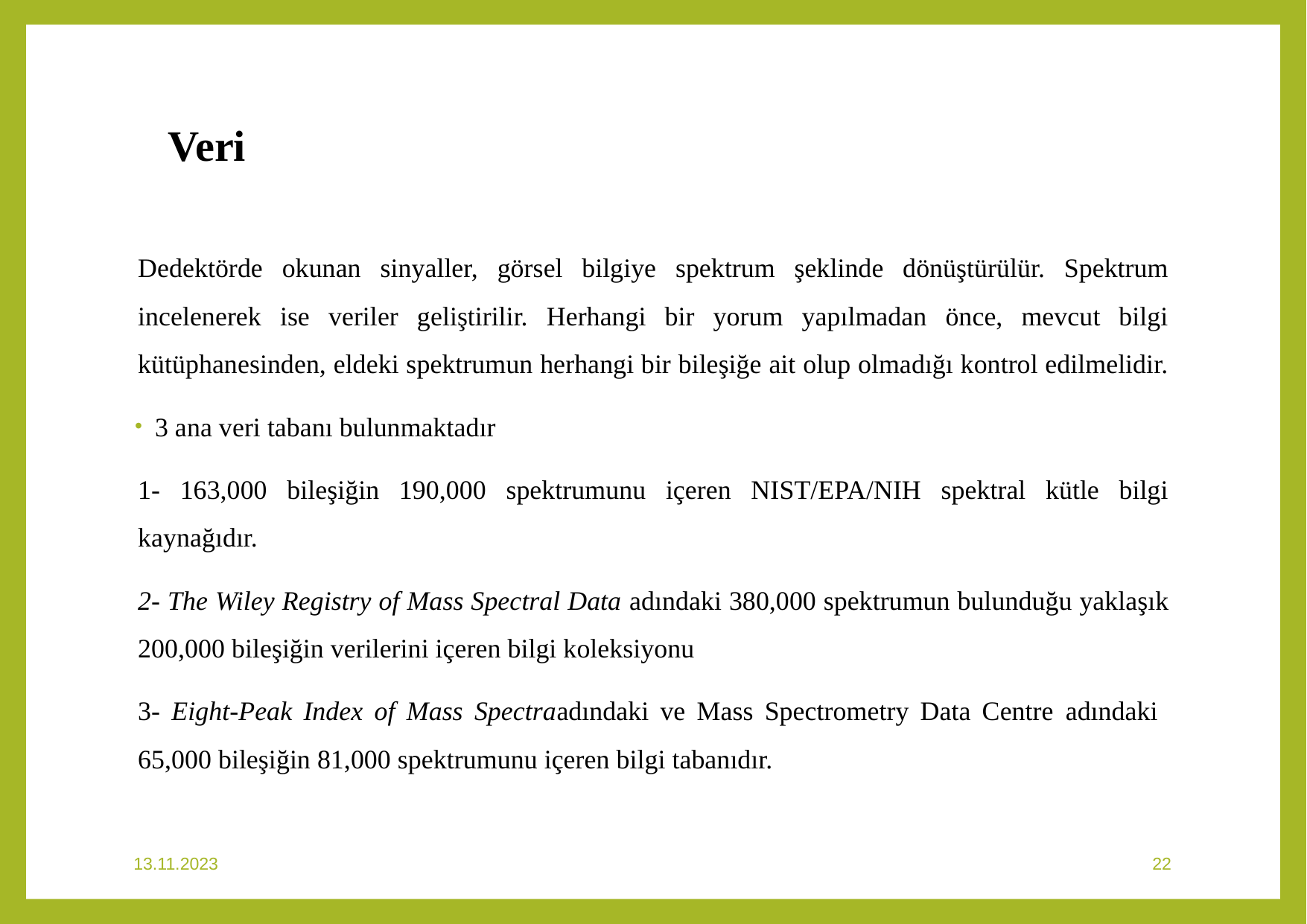

Veri
Dedektörde okunan sinyaller, görsel bilgiye spektrum şeklinde dönüştürülür. Spektrum incelenerek ise veriler geliştirilir. Herhangi bir yorum yapılmadan önce, mevcut bilgi kütüphanesinden, eldeki spektrumun herhangi bir bileşiğe ait olup olmadığı kontrol edilmelidir.
3 ana veri tabanı bulunmaktadır
1- 163,000 bileşiğin 190,000 spektrumunu içeren NIST/EPA/NIH spektral kütle bilgi kaynağıdır.
2- The Wiley Registry of Mass Spectral Data adındaki 380,000 spektrumun bulunduğu yaklaşık 200,000 bileşiğin verilerini içeren bilgi koleksiyonu
3- Eight-Peak Index of Mass Spectraadındaki ve Mass Spectrometry Data Centre adındaki  65,000 bileşiğin 81,000 spektrumunu içeren bilgi tabanıdır.
13.11.2023
22